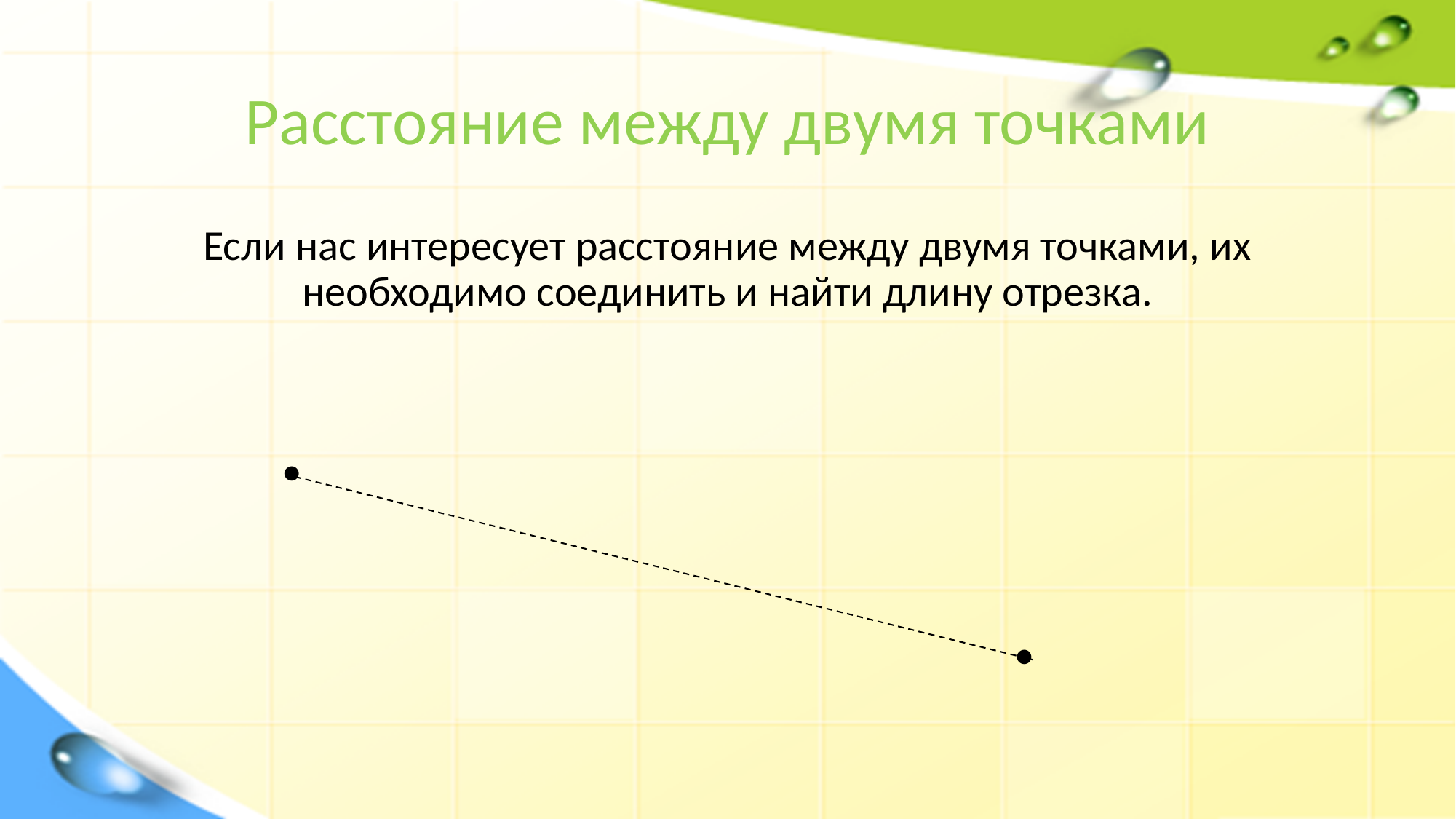

# Расстояние между двумя точками
Если нас интересует расстояние между двумя точками, их необходимо соединить и найти длину отрезка.

                  •

                                                                                              •